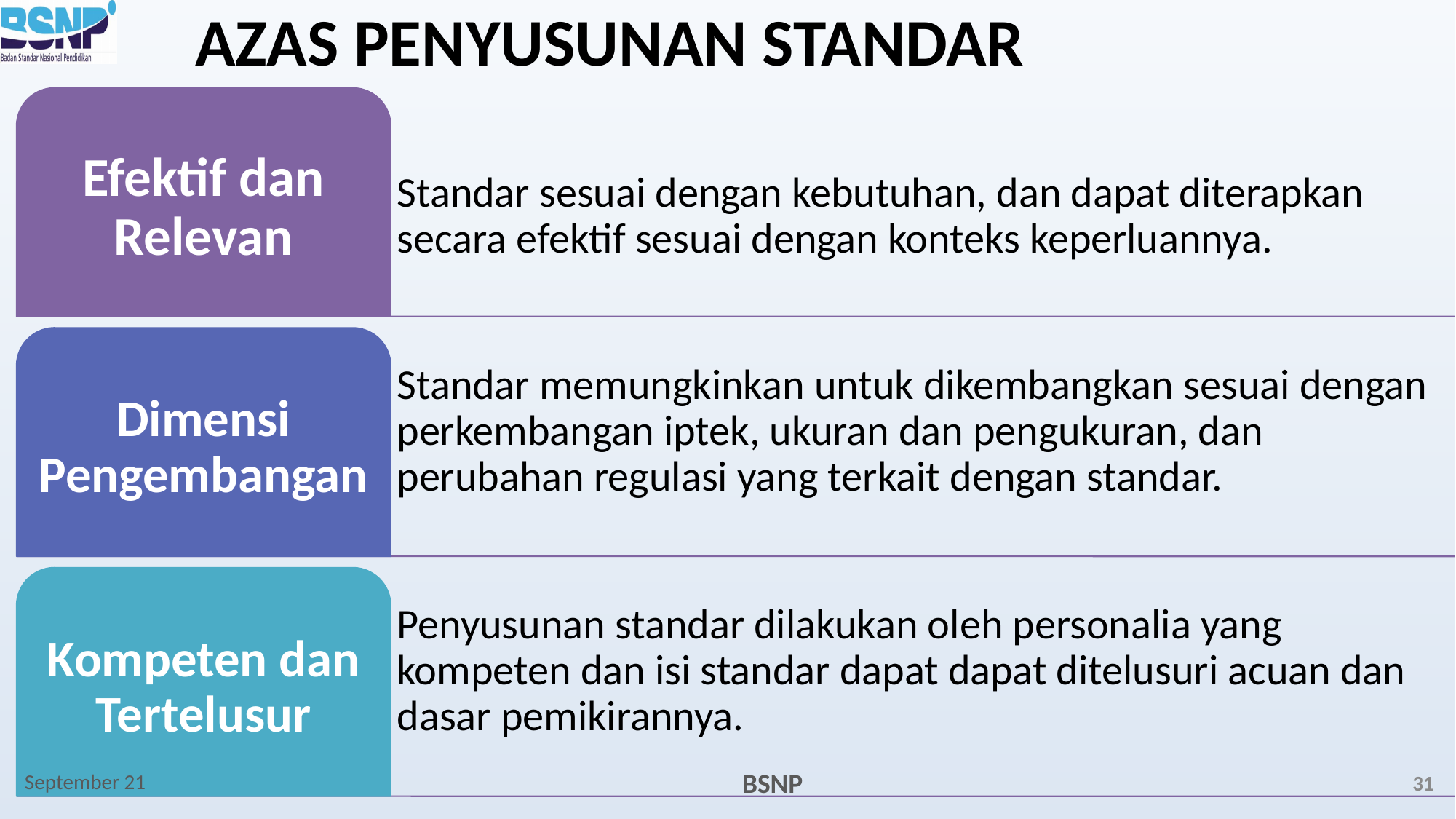

# AZAS PENYUSUNAN STANDAR
Standar sesuai dengan kebutuhan, dan dapat diterapkan secara efektif sesuai dengan konteks keperluannya.
Efektif dan Relevan
Standar memungkinkan untuk dikembangkan sesuai dengan perkembangan iptek, ukuran dan pengukuran, dan perubahan regulasi yang terkait dengan standar.
Dimensi Pengembangan
Penyusunan standar dilakukan oleh personalia yang kompeten dan isi standar dapat dapat ditelusuri acuan dan dasar pemikirannya.
Kompeten dan Tertelusur
September 21
31
BSNP